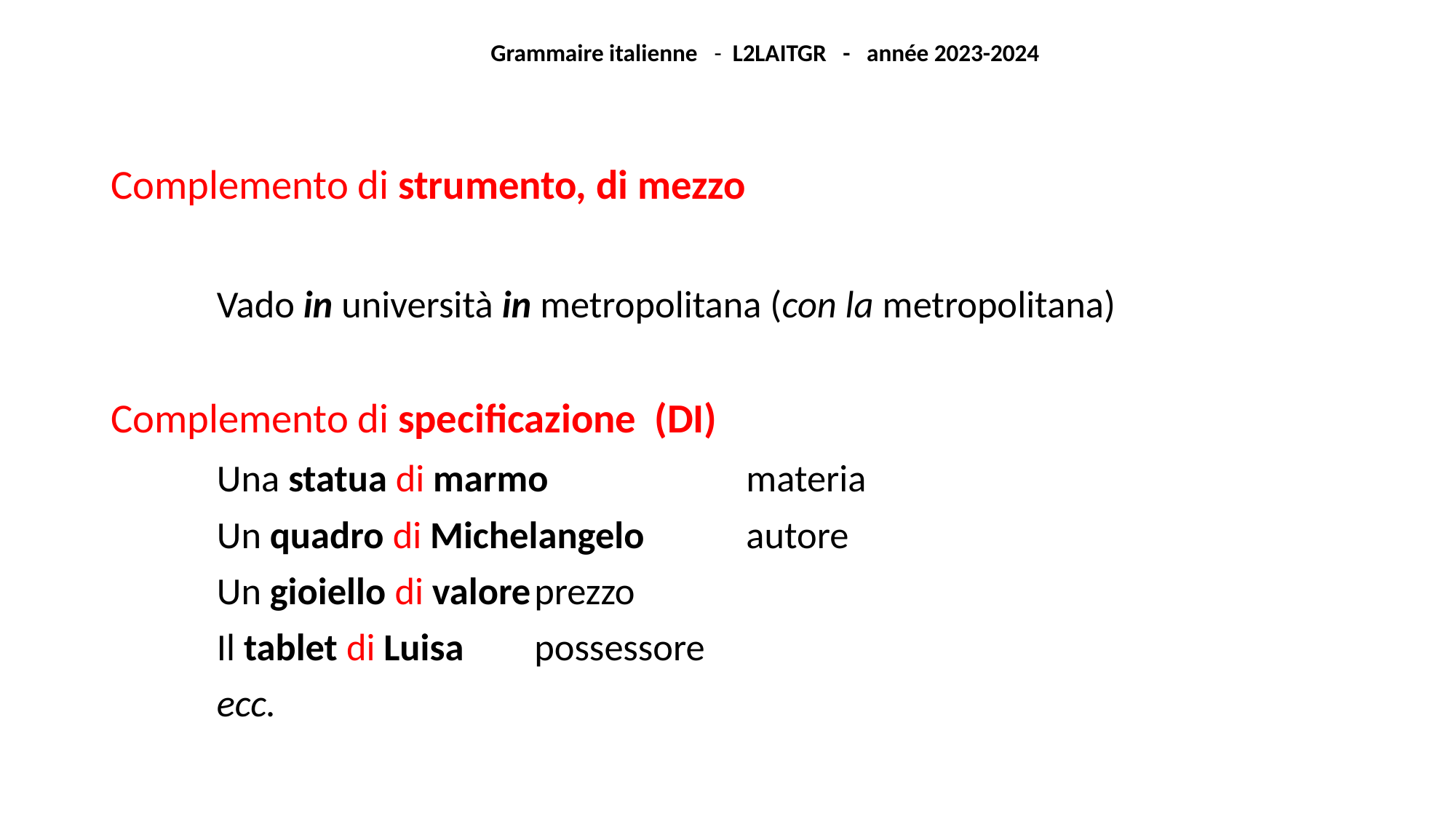

Grammaire italienne   -  L2LAITGR   -   année 2023-2024
Complemento di strumento, di mezzo

	Vado in università in metropolitana (con la metropolitana)

Complemento di specificazione  (DI)
	Una statua di marmo		materia
	Un quadro di Michelangelo	autore
	Un gioiello di valore			prezzo
	Il tablet di Luisa			possessore
	ecc.